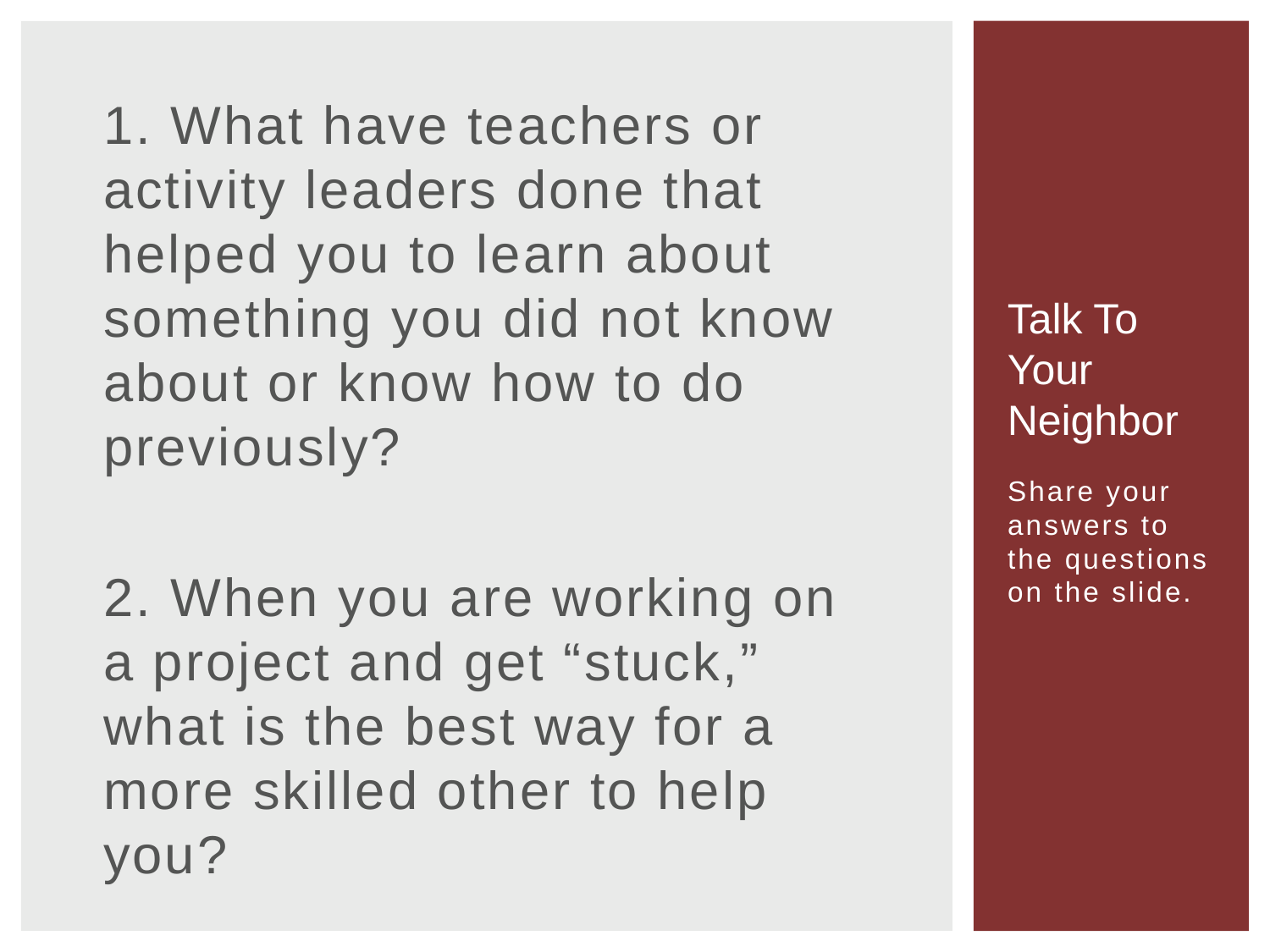

1. What have teachers or activity leaders done that helped you to learn about something you did not know about or know how to do previously?

2. When you are working on a project and get “stuck,” what is the best way for a more skilled other to help you?
Talk To Your Neighbor

Share your answers to  the questions on the slide.